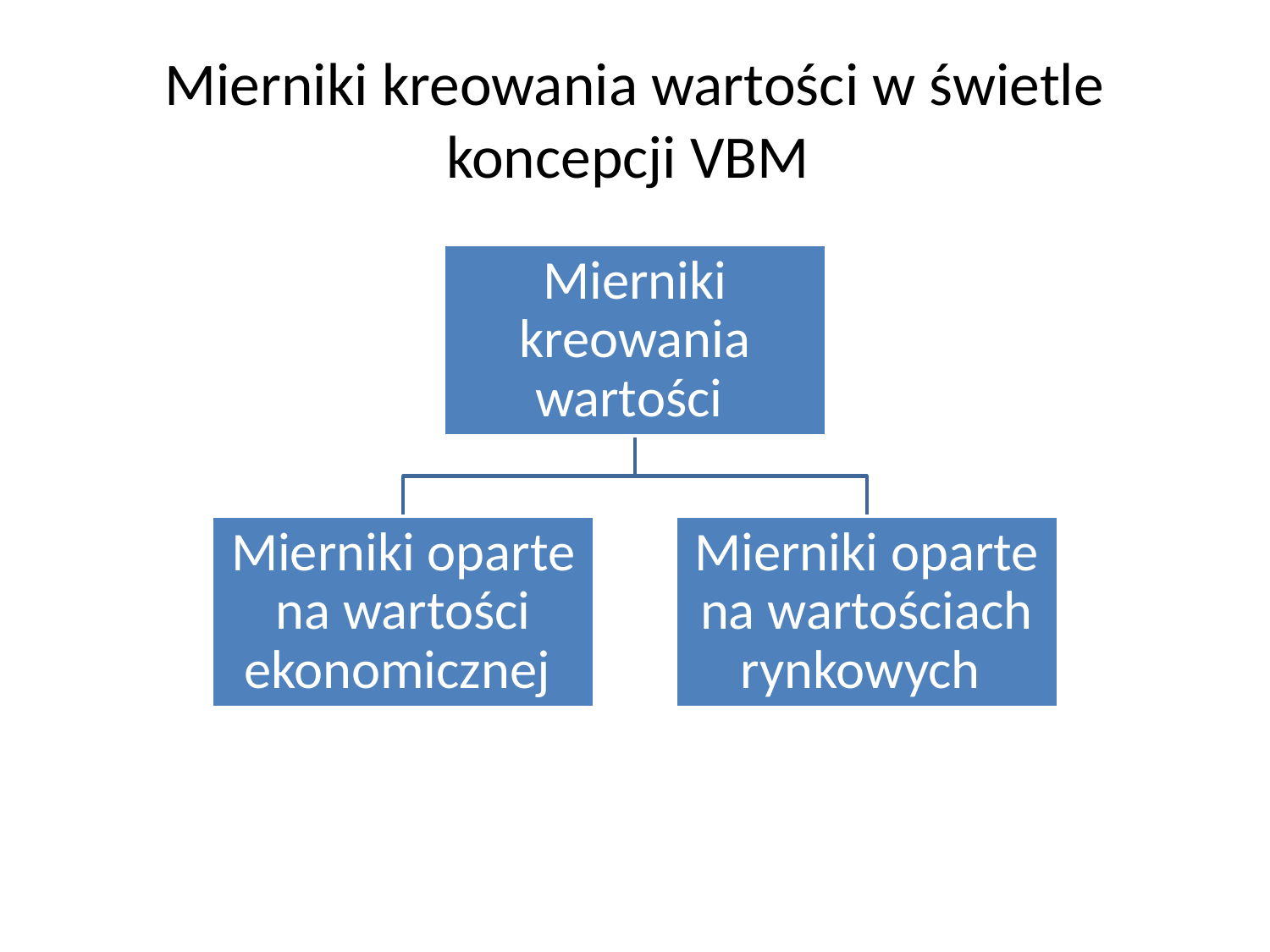

# Mierniki kreowania wartości w świetle koncepcji VBM
Mierniki kreowania wartości
Mierniki oparte na wartości ekonomicznej
Mierniki oparte na wartościach rynkowych